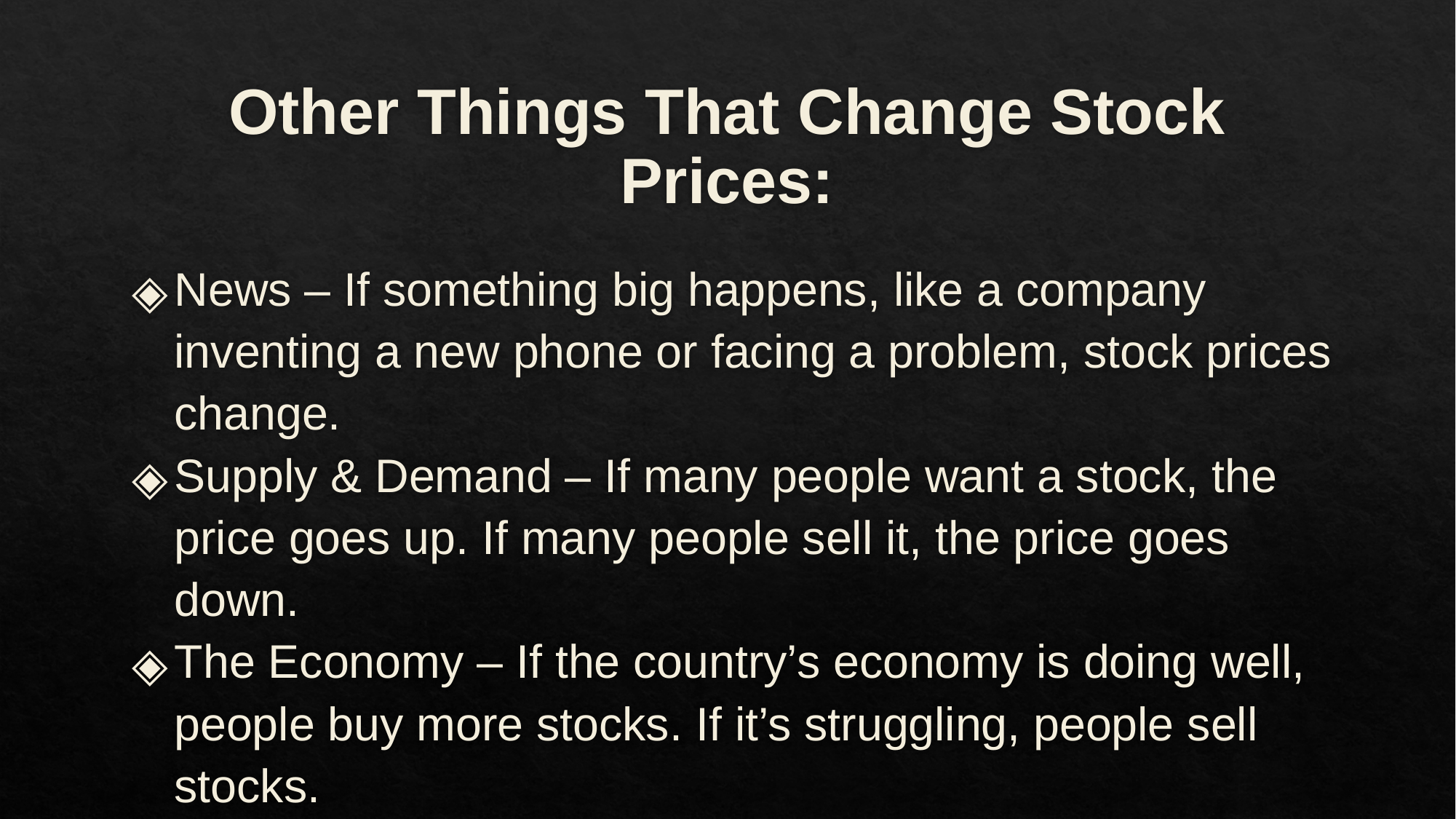

# Other Things That Change Stock Prices:
News – If something big happens, like a company inventing a new phone or facing a problem, stock prices change.
Supply & Demand – If many people want a stock, the price goes up. If many people sell it, the price goes down.
The Economy – If the country’s economy is doing well, people buy more stocks. If it’s struggling, people sell stocks.